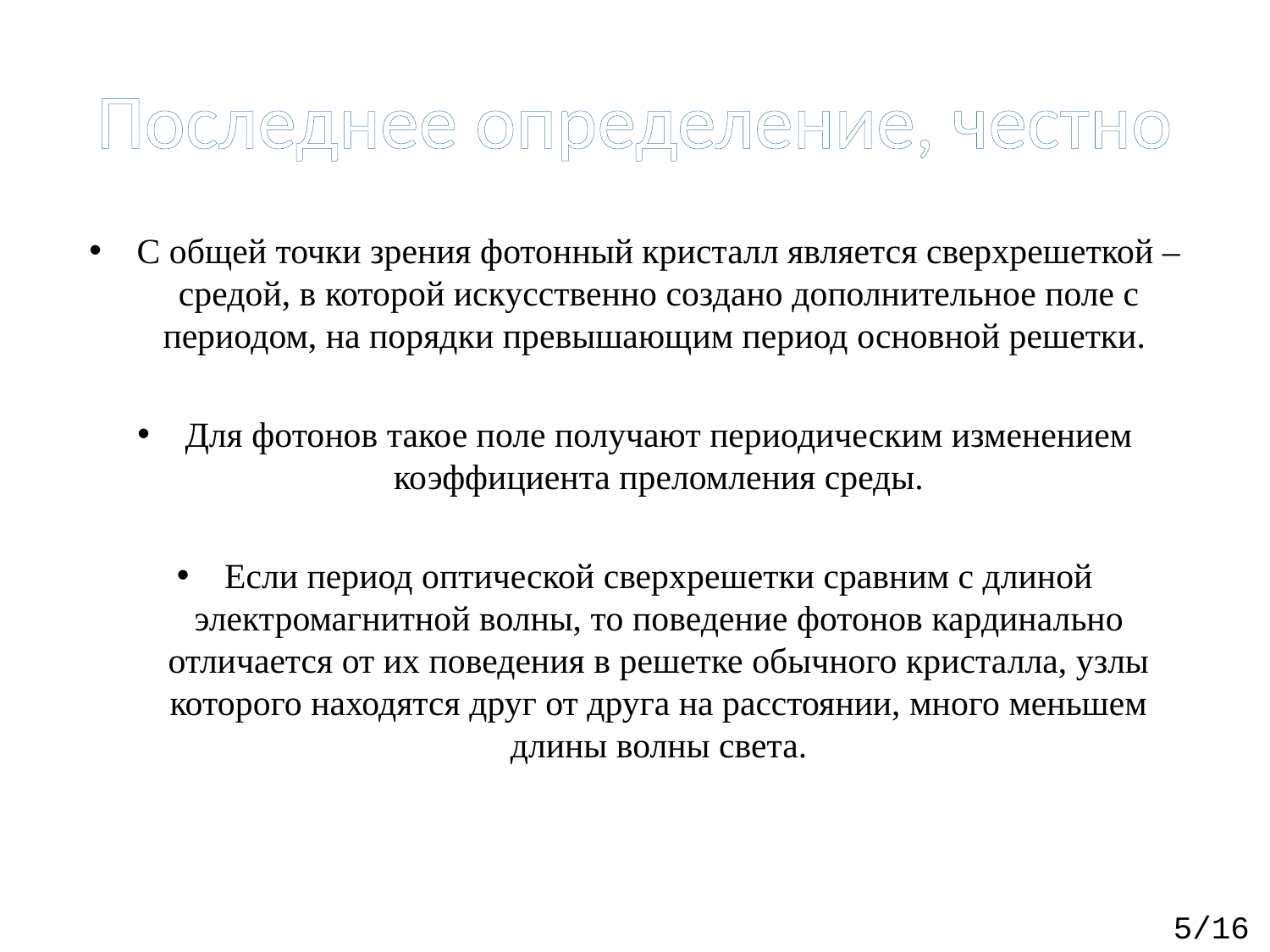

# Последнее определение, честно
С общей точки зрения фотонный кристалл является сверхрешеткой – средой, в которой искусственно создано дополнительное поле с периодом, на порядки превышающим период основной решетки.

Для фотонов такое поле получают периодическим изменением коэффициента преломления среды.

Если период оптической сверхрешетки сравним с длиной электромагнитной волны, то поведение фотонов кардинально отличается от их поведения в решетке обычного кристалла, узлы которого находятся друг от друга на расстоянии, много меньшем длины волны света.
5/16